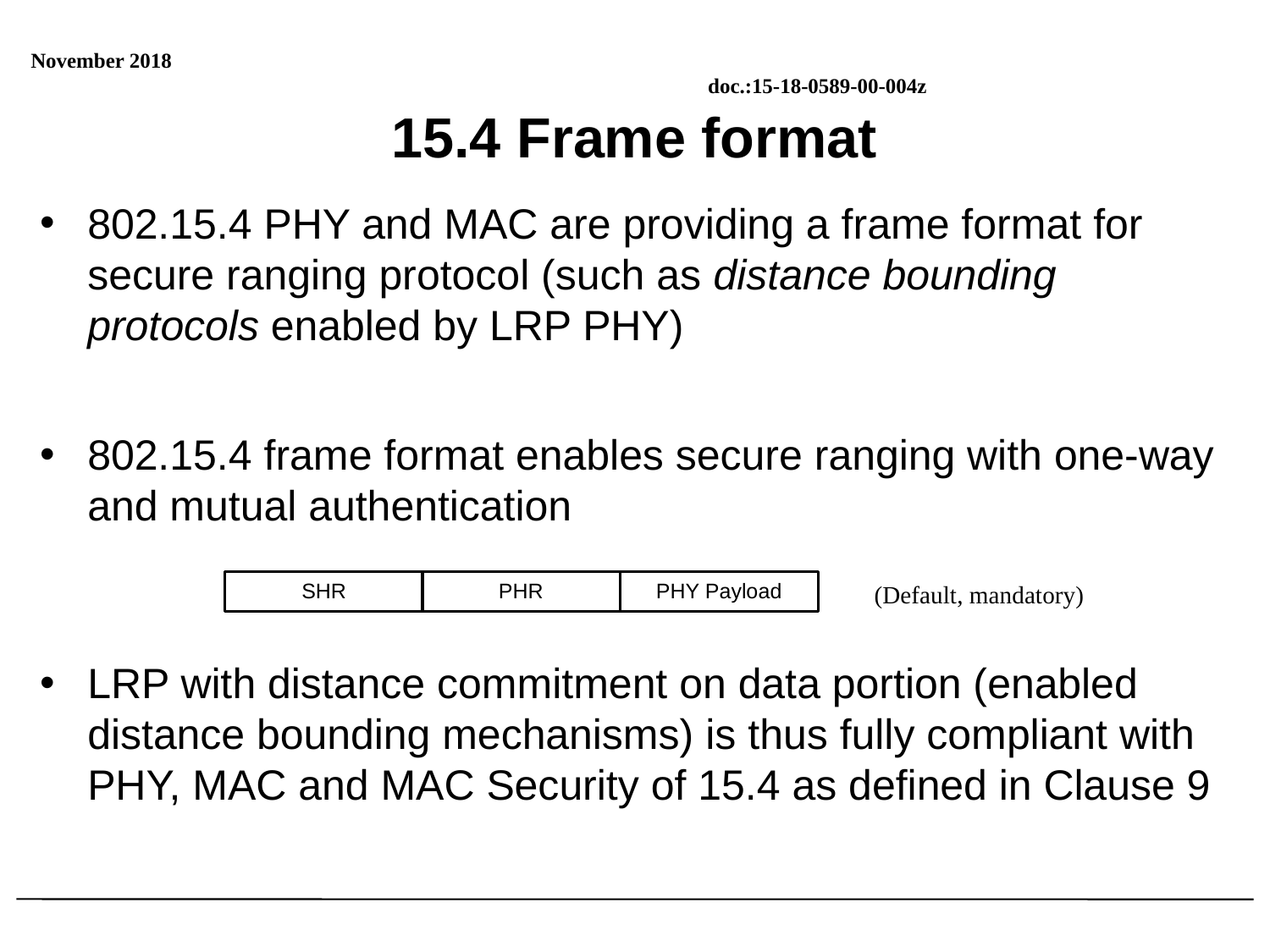

# 15.4 Frame format
802.15.4 PHY and MAC are providing a frame format for secure ranging protocol (such as distance bounding protocols enabled by LRP PHY)

802.15.4 frame format enables secure ranging with one-way and mutual authentication

LRP with distance commitment on data portion (enabled distance bounding mechanisms) is thus fully compliant with PHY, MAC and MAC Security of 15.4 as defined in Clause 9
SHR
PHR
PHY Payload
(Default, mandatory)